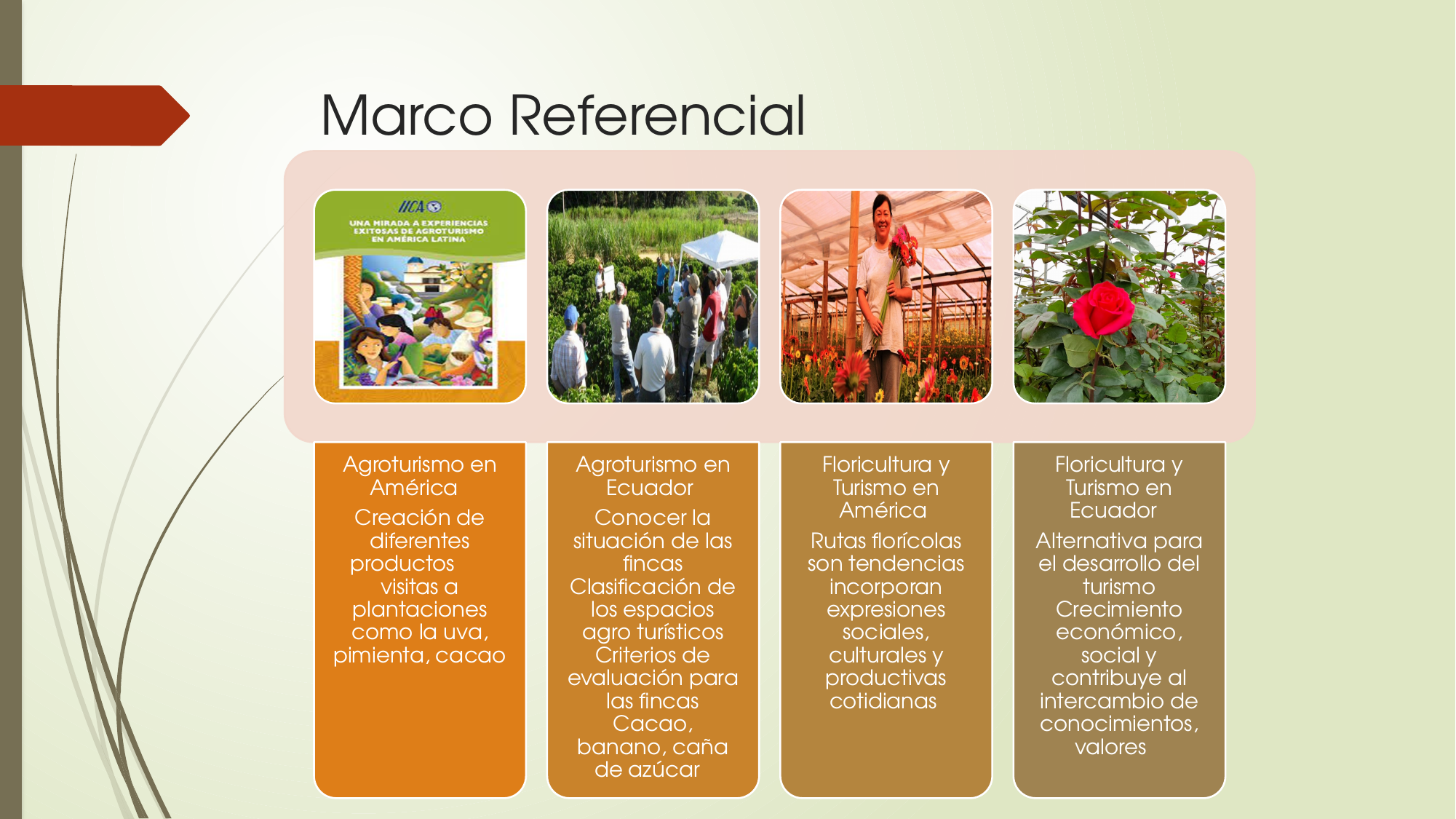

# Marco Referencial
Agroturismo en América
Creación de diferentes productos       visitas a plantaciones como la uva, pimienta, cacao
Agroturismo en Ecuador
Conocer la situación de las fincas Clasificación de los espacios agro turísticos Criterios de evaluación para las fincas Cacao, banano, caña de azúcar
Floricultura y Turismo en América
Rutas florícolas son tendencias incorporan expresiones sociales, culturales y productivas cotidianas
Floricultura y Turismo en Ecuador
Alternativa para el desarrollo del turismo Crecimiento económico, social y contribuye al intercambio de conocimientos, valores